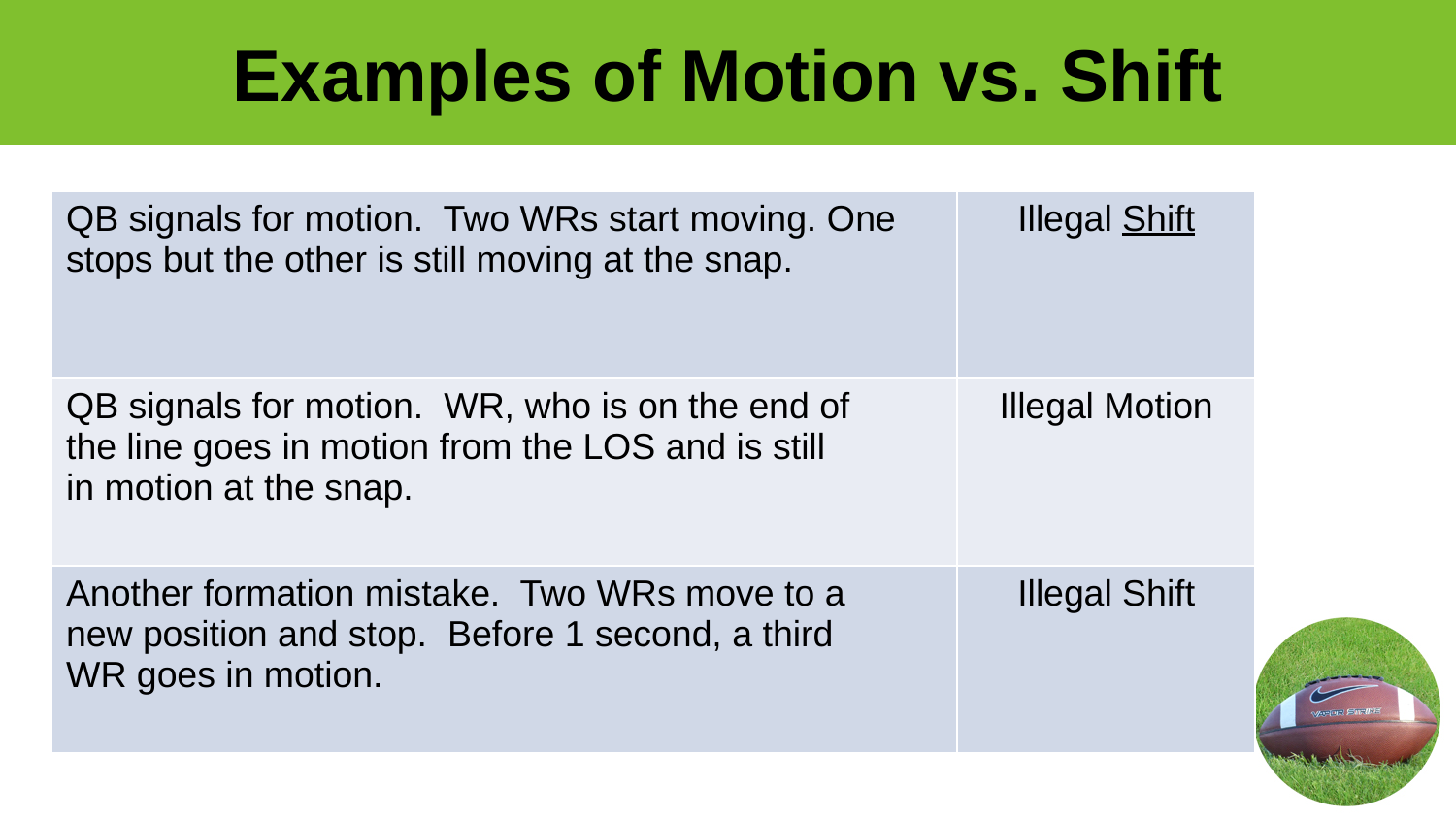

# Examples of Motion vs. Shift
| QB signals for motion. Two WRs start moving. One stops but the other is still moving at the snap. | Illegal Shift |
| --- | --- |
| QB signals for motion. WR, who is on the end of the line goes in motion from the LOS and is still in motion at the snap. | Illegal Motion |
| Another formation mistake. Two WRs move to a new position and stop. Before 1 second, a third WR goes in motion. | Illegal Shift |